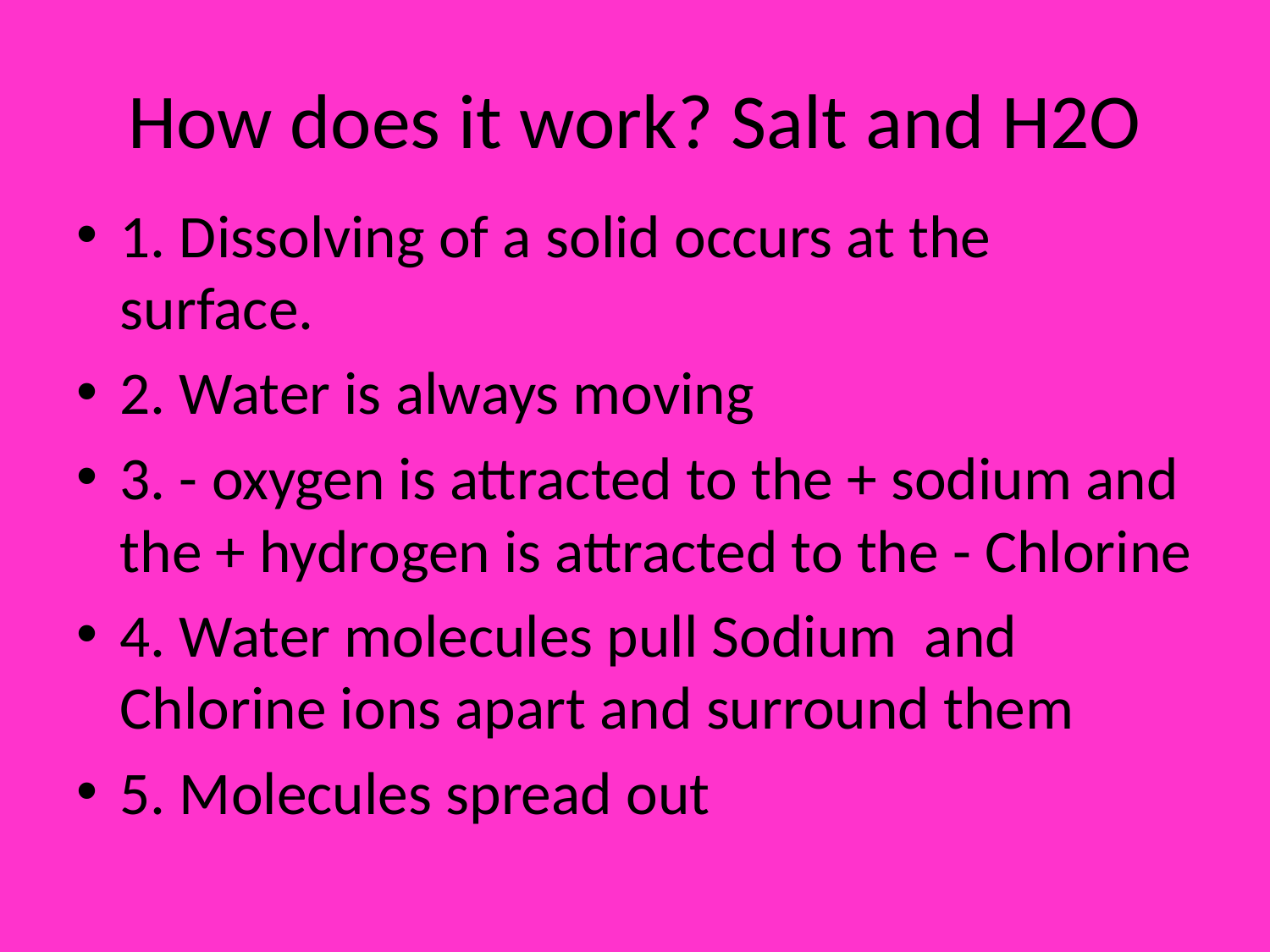

# How does it work? Salt and H2O
1. Dissolving of a solid occurs at the surface.
2. Water is always moving
3. - oxygen is attracted to the + sodium and the + hydrogen is attracted to the - Chlorine
4. Water molecules pull Sodium  and Chlorine ions apart and surround them
5. Molecules spread out